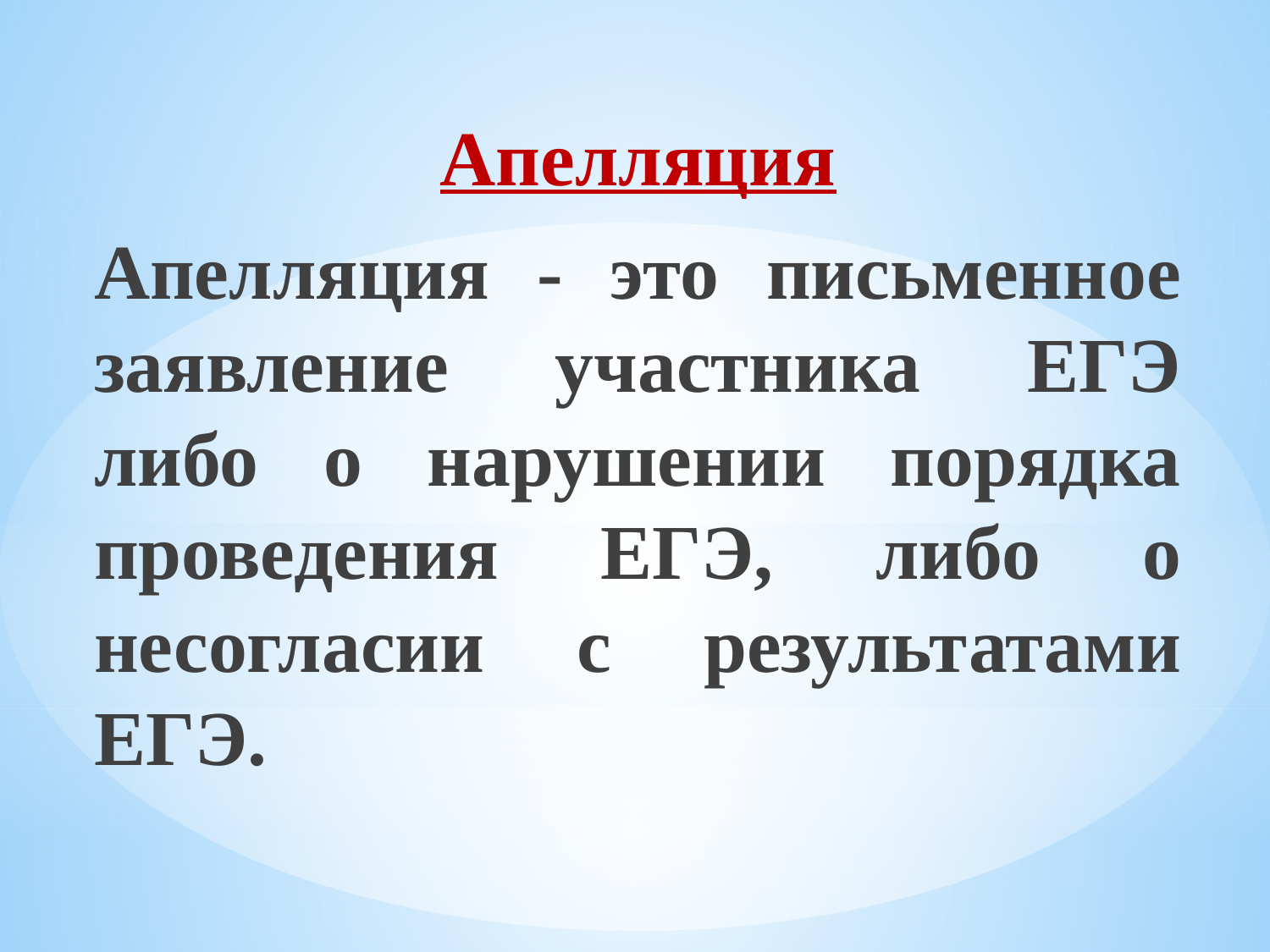

Апелляция
Апелляция - это письменное заявление участника ЕГЭ либо о нарушении порядка проведения ЕГЭ, либо о несогласии с результатами ЕГЭ.